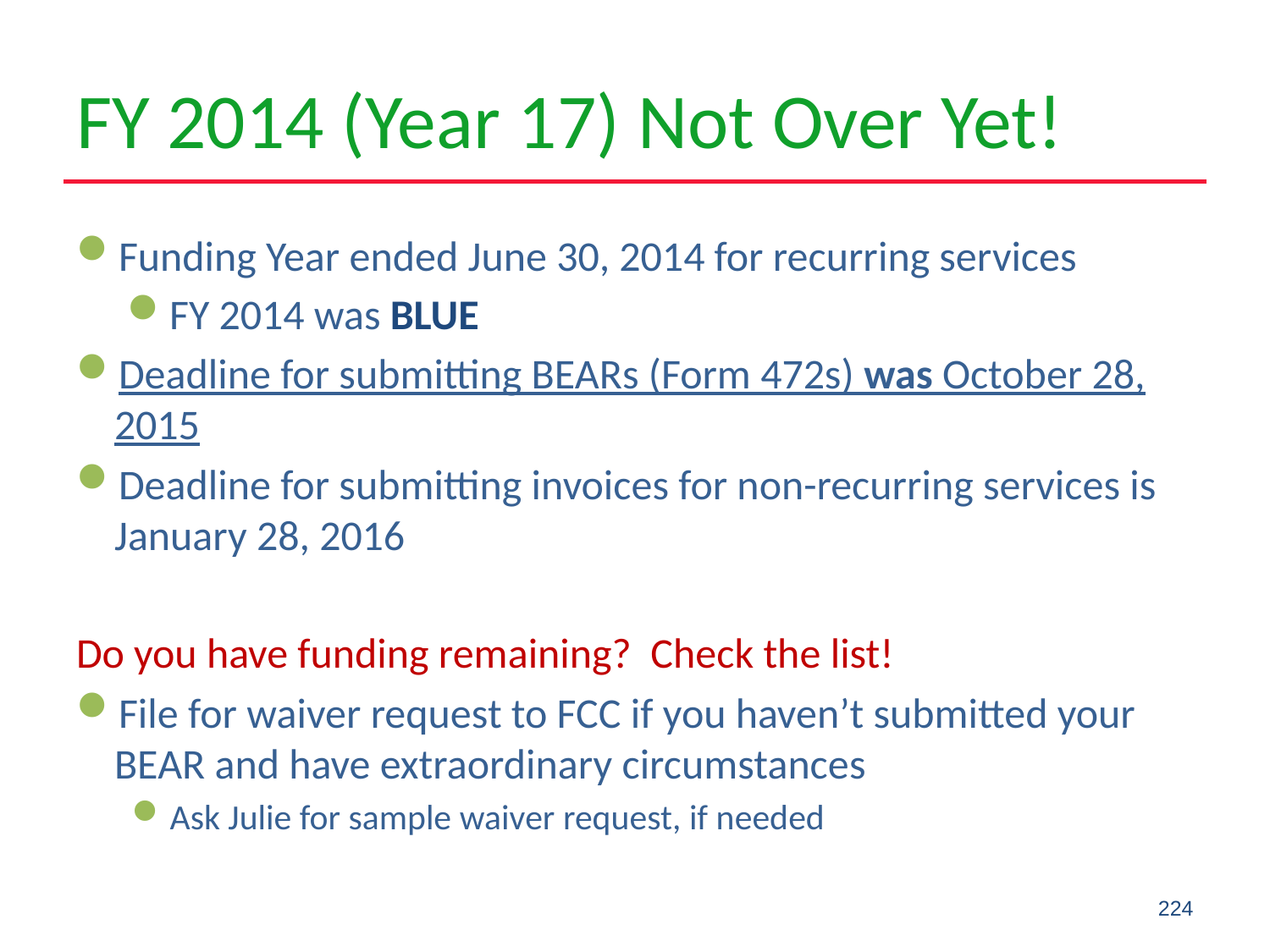

# FY 2014 (Year 17) Not Over Yet!
Funding Year ended June 30, 2014 for recurring services
FY 2014 was BLUE
Deadline for submitting BEARs (Form 472s) was October 28, 2015
Deadline for submitting invoices for non-recurring services is January 28, 2016

Do you have funding remaining?  Check the list!
File for waiver request to FCC if you haven’t submitted your BEAR and have extraordinary circumstances
Ask Julie for sample waiver request, if needed
224